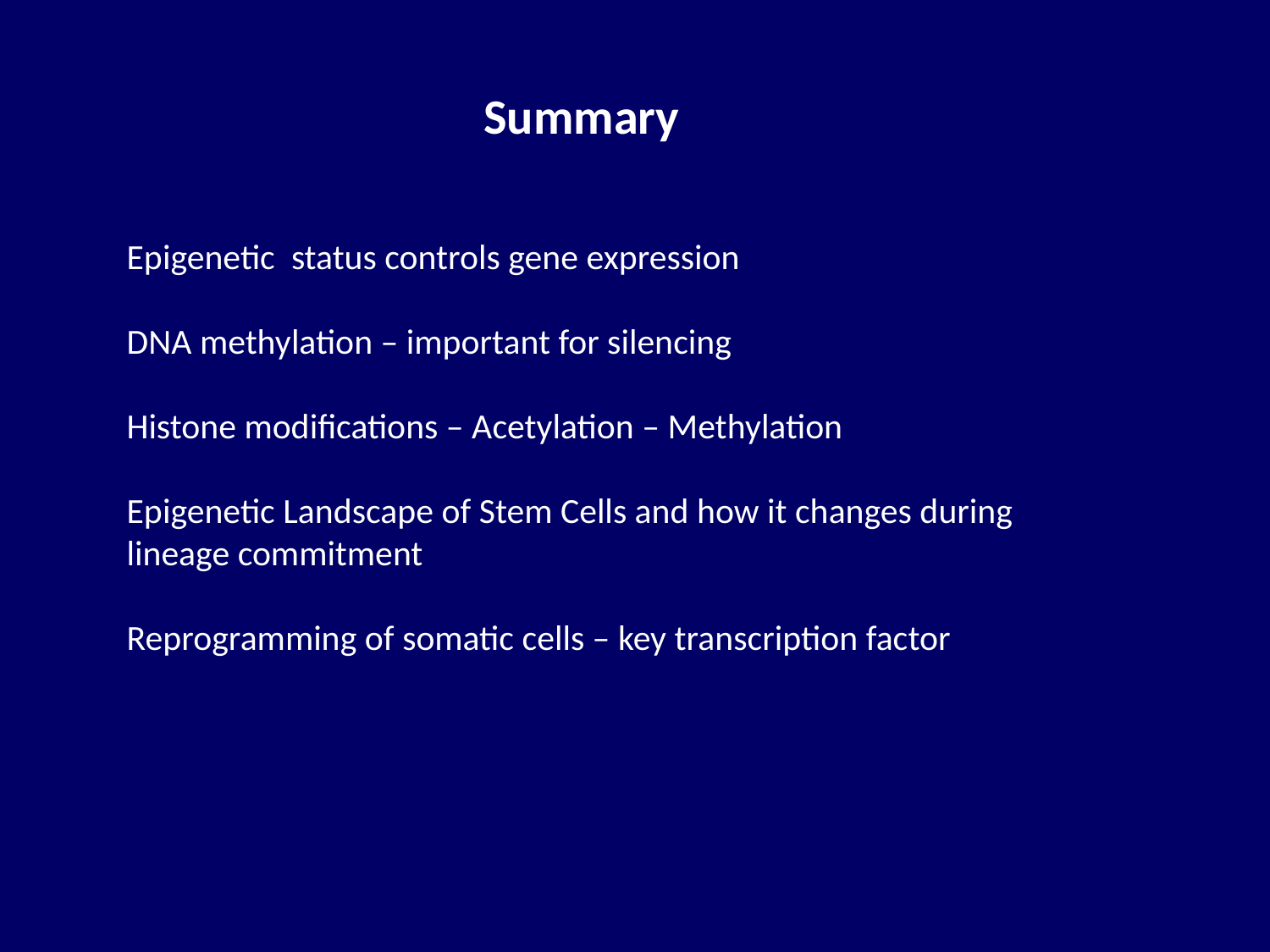

Summary
Epigenetic  status controls gene expression

DNA methylation – important for silencing

Histone modifications – Acetylation – Methylation

Epigenetic Landscape of Stem Cells and how it changes during  lineage commitment

Reprogramming of somatic cells – key transcription factor